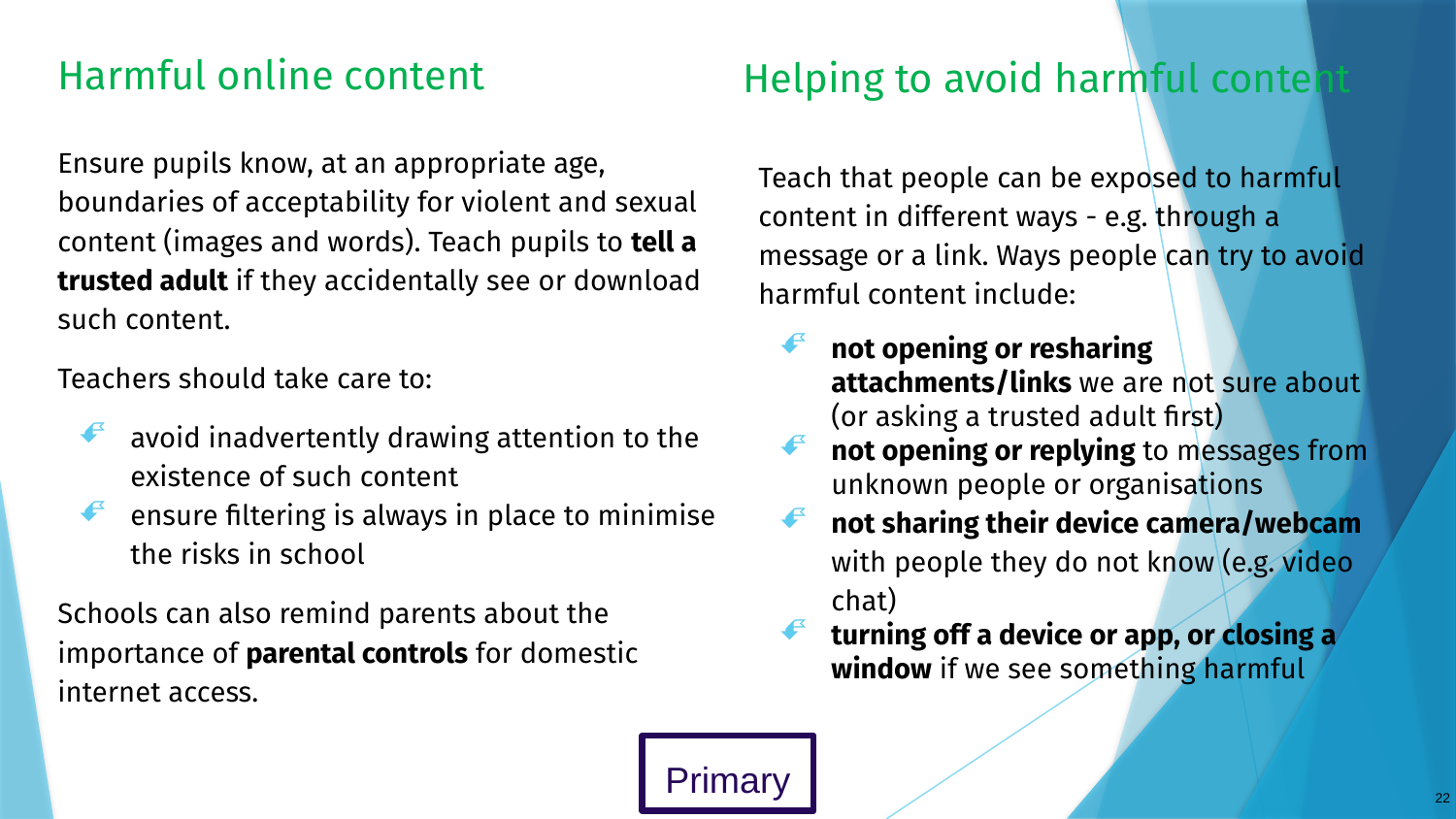

# Harmful online content
Helping to avoid harmful content
Ensure pupils know, at an appropriate age, boundaries of acceptability for violent and sexual content (images and words). Teach pupils to tell a trusted adult if they accidentally see or download such content.
Teachers should take care to:
avoid inadvertently drawing attention to the existence of such content
ensure filtering is always in place to minimise the risks in school
Schools can also remind parents about the importance of parental controls for domestic internet access.
Teach that people can be exposed to harmful content in different ways - e.g. through a message or a link. Ways people can try to avoid harmful content include:
not opening or resharing attachments/links we are not sure about (or asking a trusted adult first)
not opening or replying to messages from unknown people or organisations
not sharing their device camera/webcam with people they do not know (e.g. video chat)
turning off a device or app, or closing a window if we see something harmful

Primary
22